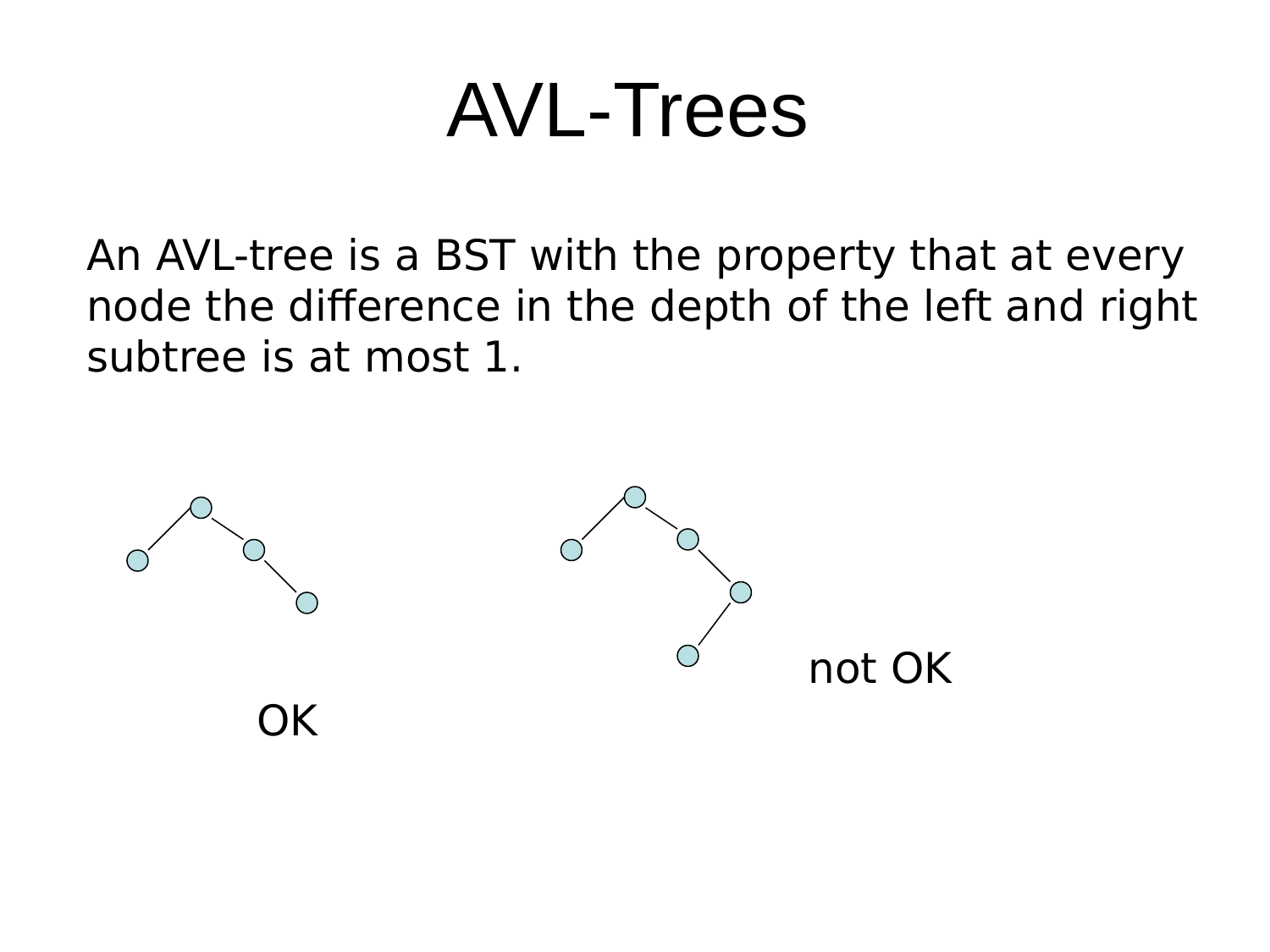

# AVL-Trees
An AVL-tree is a BST with the property that at every node the difference in the depth of the left and right subtree is at most 1.

not OK

OK

7